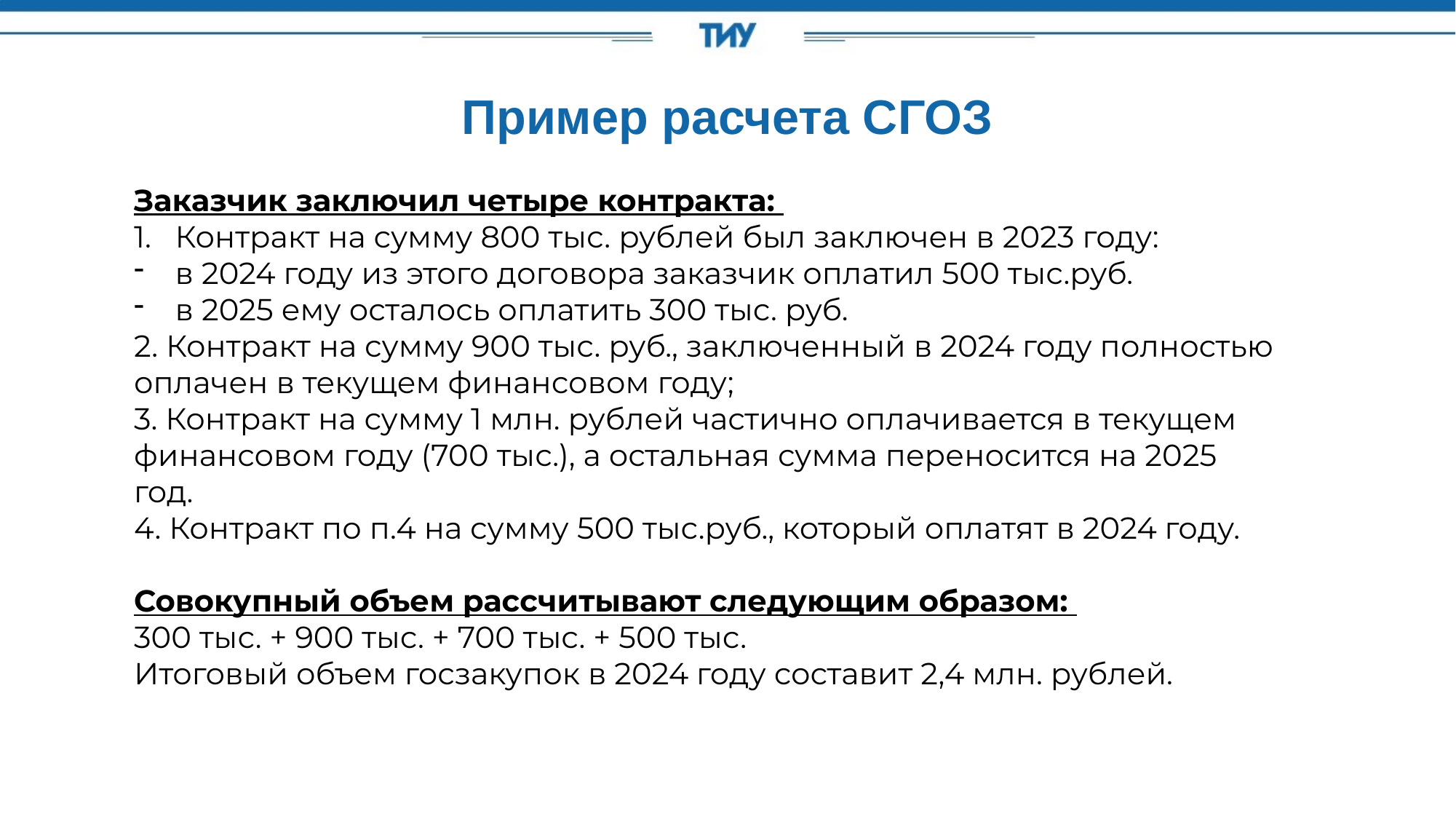

Пример расчета СГОЗ
Заказчик заключил четыре контракта:
Контракт на сумму 800 тыс. рублей был заключен в 2023 году:
в 2024 году из этого договора заказчик оплатил 500 тыс.руб.
в 2025 ему осталось оплатить 300 тыс. руб.
2. Контракт на сумму 900 тыс. руб., заключенный в 2024 году полностью оплачен в текущем финансовом году;
3. Контракт на сумму 1 млн. рублей частично оплачивается в текущем финансовом году (700 тыс.), а остальная сумма переносится на 2025 год.
4. Контракт по п.4 на сумму 500 тыс.руб., который оплатят в 2024 году.

Совокупный объем рассчитывают следующим образом:
300 тыс. + 900 тыс. + 700 тыс. + 500 тыс.
Итоговый объем госзакупок в 2024 году составит 2,4 млн. рублей.